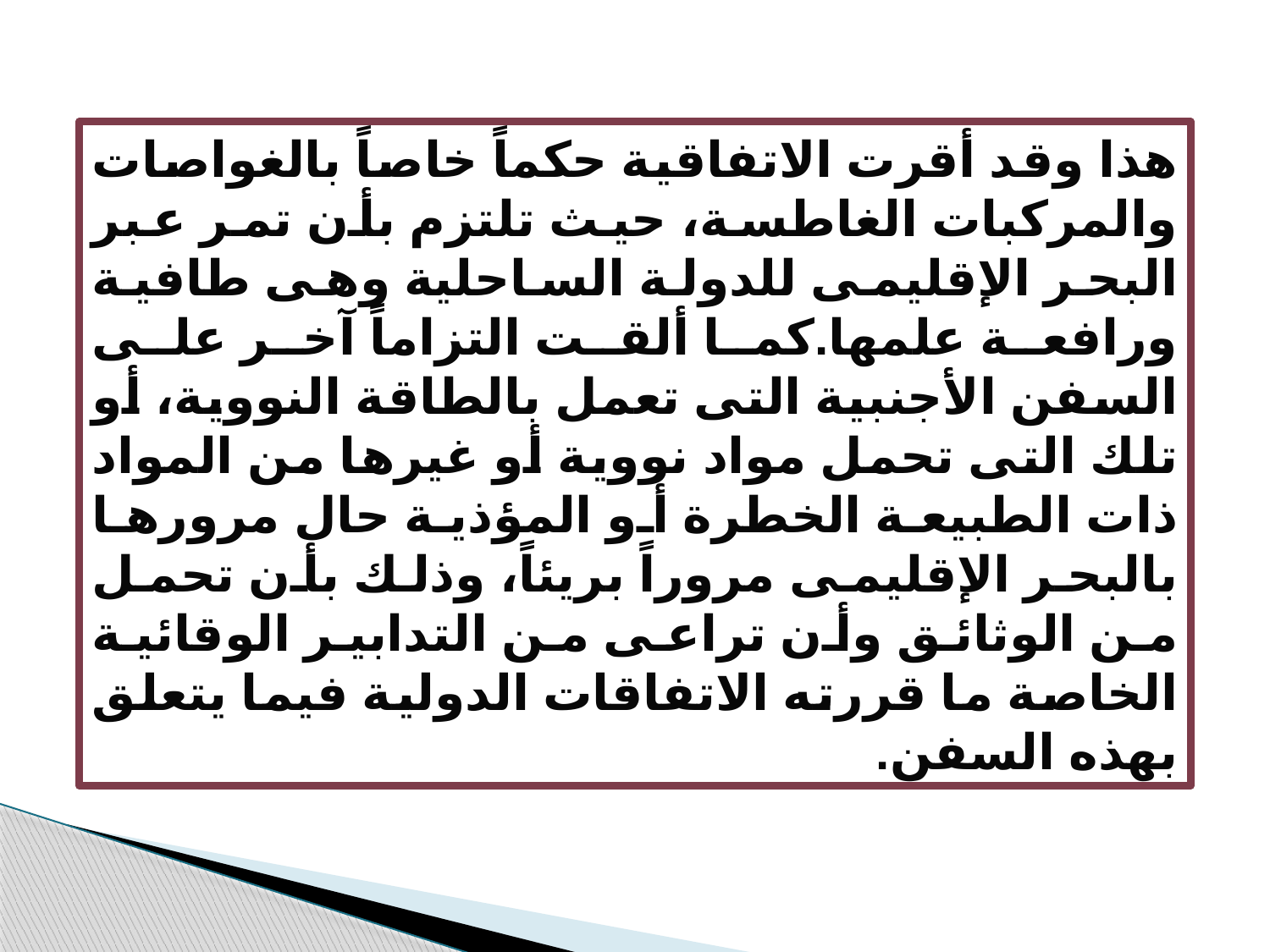

هذا وقد أقرت الاتفاقية حكماً خاصاً بالغواصات والمركبات الغاطسة، حيث تلتزم بأن تمر عبر البحر الإقليمى للدولة الساحلية وهى طافية ورافعة علمها.كما ألقت التزاماً آخر على السفن الأجنبية التى تعمل بالطاقة النووية، أو تلك التى تحمل مواد نووية أو غيرها من المواد ذات الطبيعة الخطرة أو المؤذية حال مرورها بالبحر الإقليمى مروراً بريئاً، وذلك بأن تحمل من الوثائق وأن تراعى من التدابير الوقائية الخاصة ما قررته الاتفاقات الدولية فيما يتعلق بهذه السفن.